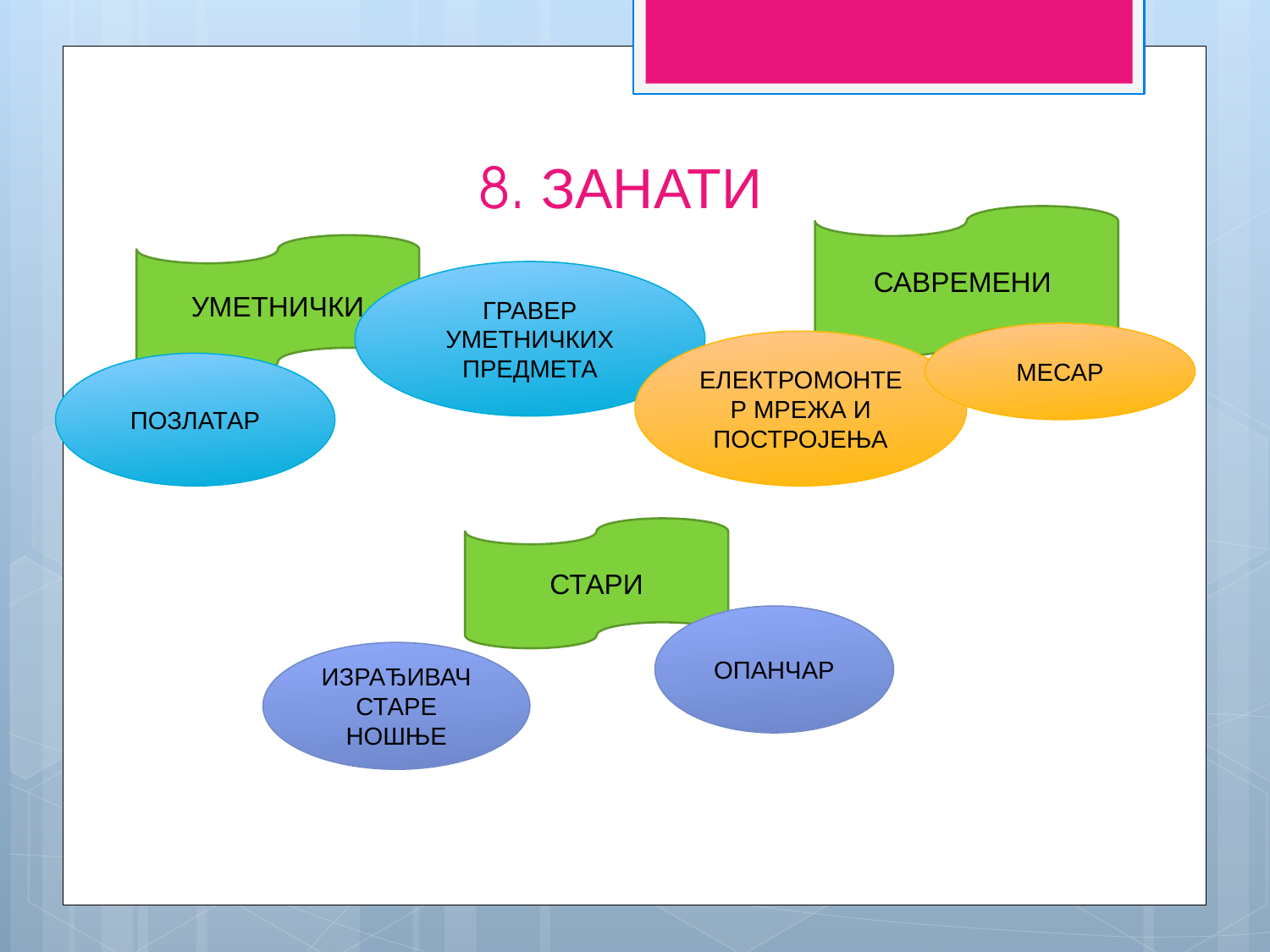

8. ЗАНАТИ
САВРЕМЕНИ
УМЕТНИЧКИ
ГРАВЕР УМЕТНИЧКИХ ПРЕДМЕТА
МЕСАР
ЕЛЕКТРОМОНТЕР МРЕЖА И ПОСТРОЈЕЊА
ПОЗЛАТАР
СТАРИ
ОПАНЧАР
ИЗРАЂИВАЧ СТАРЕ НОШЊЕ